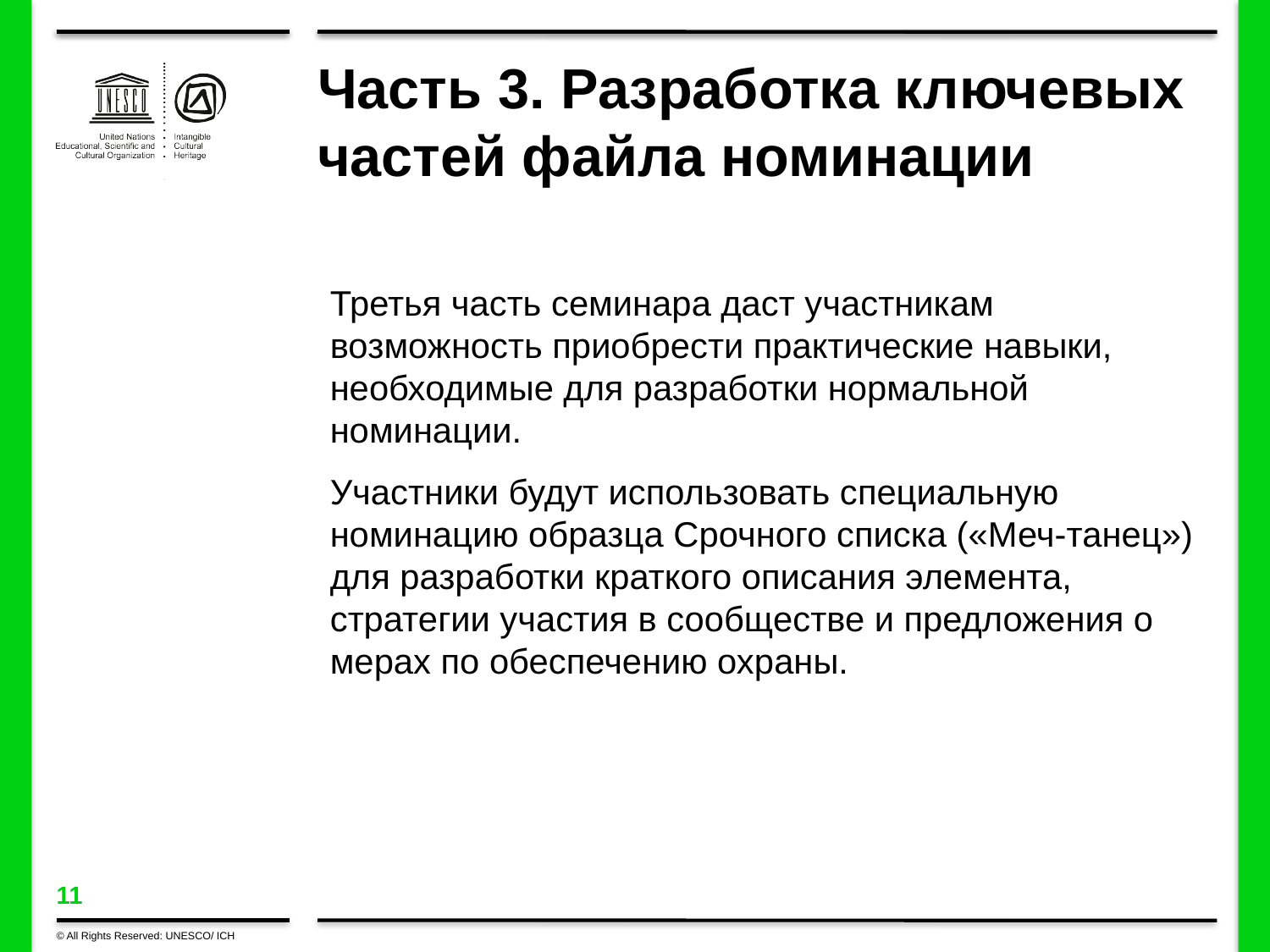

# Часть 3. Разработка ключевых частей файла номинации
Третья часть семинара даст участникам возможность приобрести практические навыки, необходимые для разработки нормальной номинации.
Участники будут использовать специальную номинацию образца Срочного списка («Меч-танец») для разработки краткого описания элемента, стратегии участия в сообществе и предложения о мерах по обеспечению охраны.
© All Rights Reserved: UNESCO/ ICH